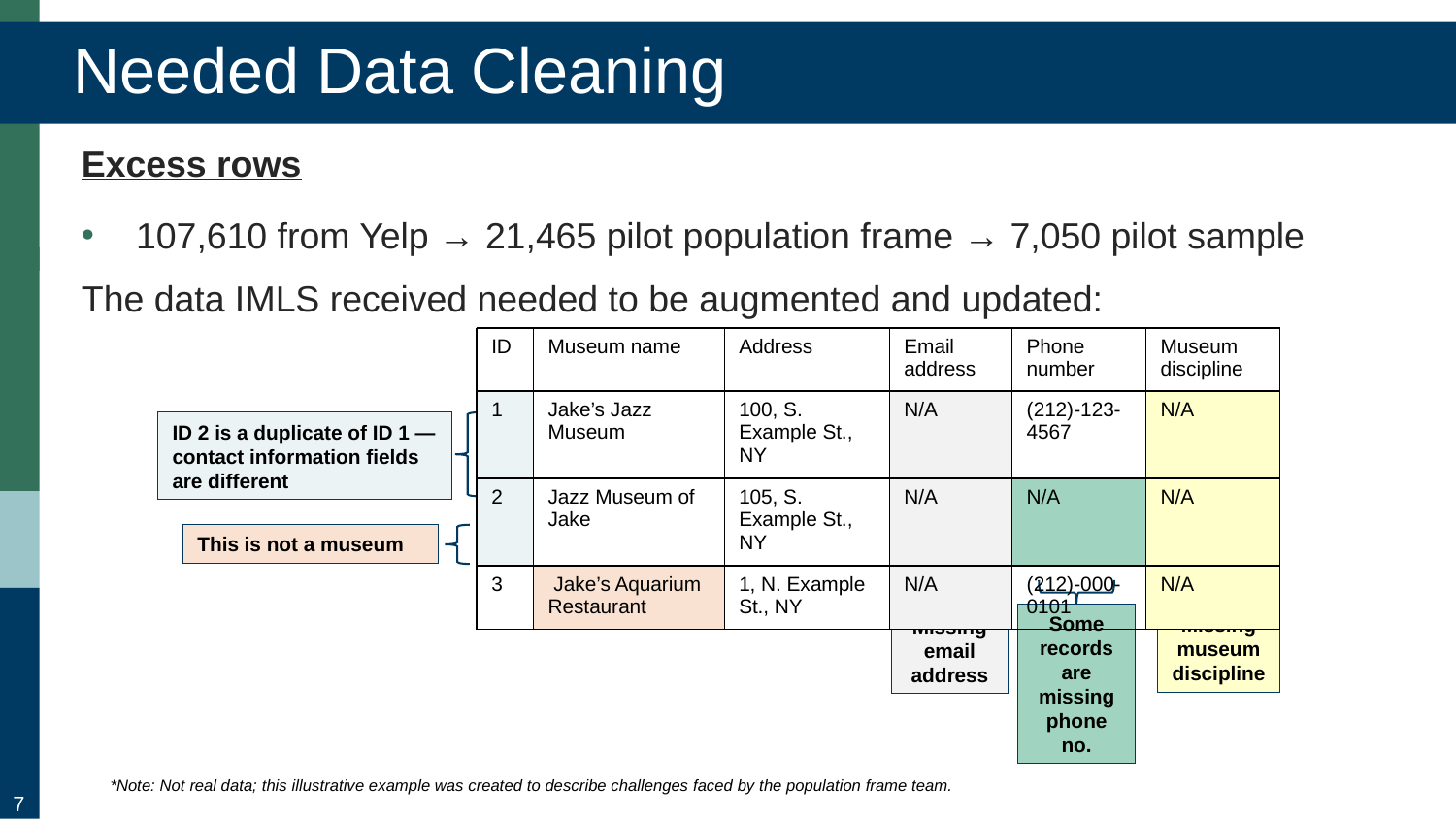

Needed Data Cleaning
Excess rows
107,610 from Yelp → 21,465 pilot population frame → 7,050 pilot sample
The data IMLS received needed to be augmented and updated:
| ID | Museum name | Address | Email address | Phone number | Museum discipline |
| --- | --- | --- | --- | --- | --- |
| 1 | Jake’s Jazz Museum | 100, S. Example St., NY | N/A | (212)-123-4567 | N/A |
| 2 | Jazz Museum of Jake | 105, S. Example St., NY | N/A | N/A | N/A |
| 3 | Jake’s Aquarium Restaurant | 1, N. Example St., NY | N/A | (212)-000-0101 | N/A |
ID 2 is a duplicate of ID 1 — contact information fields are different

This is not a museum

Some records are missing phone no.
Missing museum discipline
Missing email address
*Note: Not real data; this illustrative example was created to describe challenges faced by the population frame team.
7